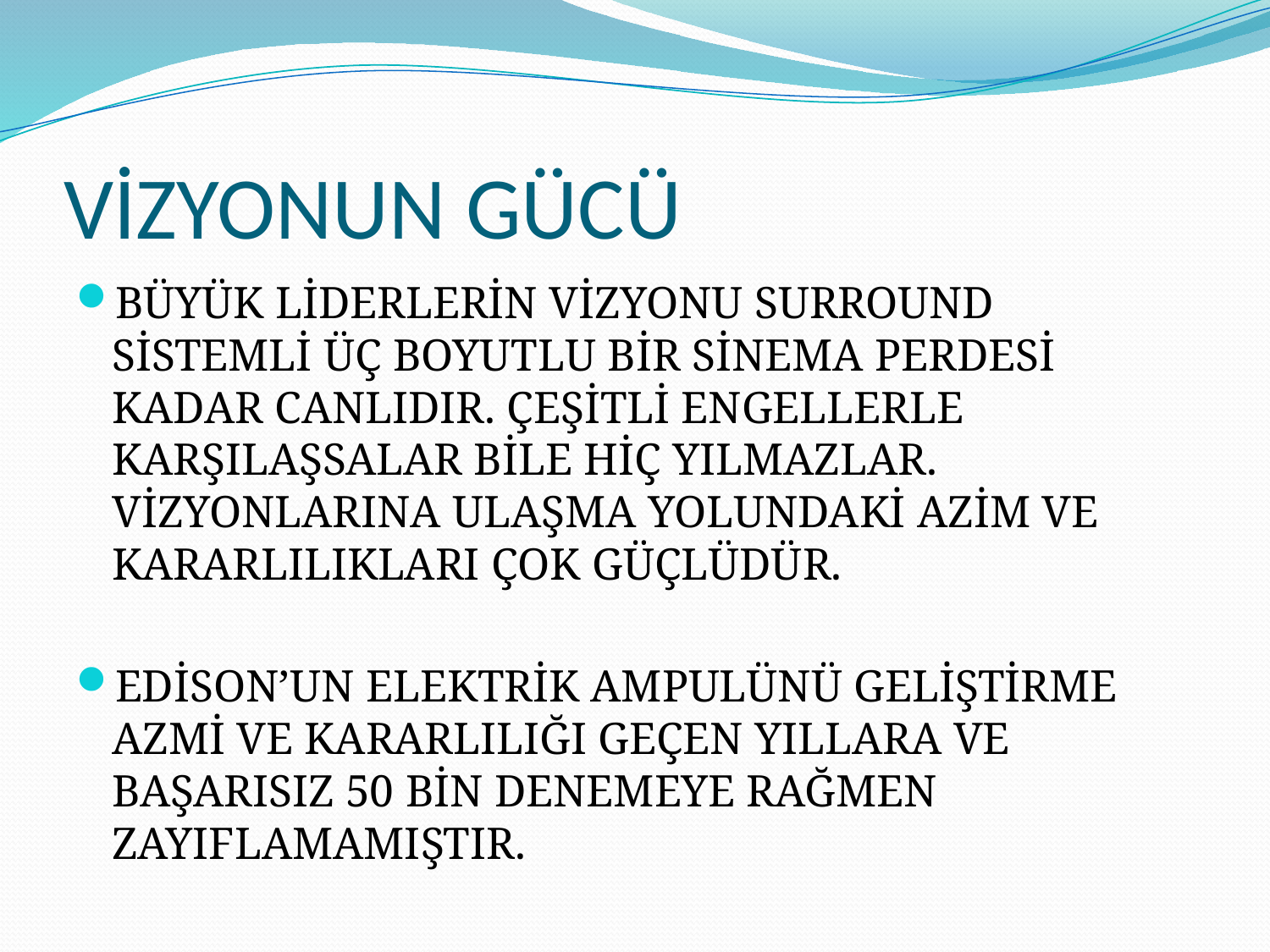

# VİZYONUN GÜCÜ
BÜYÜK LİDERLERİN VİZYONU SURROUND SİSTEMLİ ÜÇ BOYUTLU BİR SİNEMA PERDESİ KADAR CANLIDIR. ÇEŞİTLİ ENGELLERLE KARŞILAŞSALAR BİLE HİÇ YILMAZLAR. VİZYONLARINA ULAŞMA YOLUNDAKİ AZİM VE KARARLILIKLARI ÇOK GÜÇLÜDÜR.

EDİSON’UN ELEKTRİK AMPULÜNÜ GELİŞTİRME AZMİ VE KARARLILIĞI GEÇEN YILLARA VE BAŞARISIZ 50 BİN DENEMEYE RAĞMEN ZAYIFLAMAMIŞTIR.